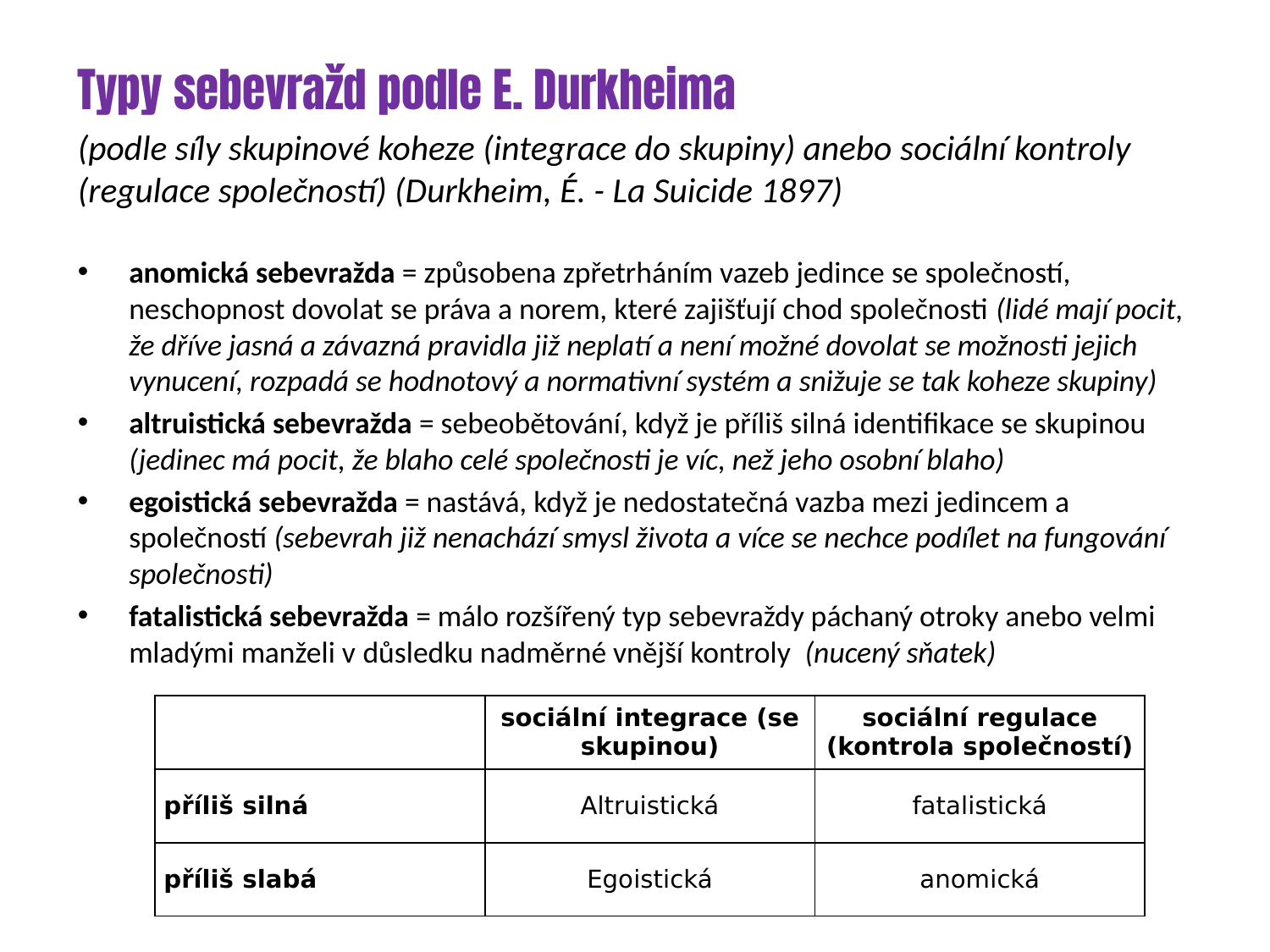

Typy sebevražd podle E. Durkheima
(podle síly skupinové koheze (integrace do skupiny) anebo sociální kontroly (regulace společností) (Durkheim, É. - La Suicide 1897)

anomická sebevražda = způsobena zpřetrháním vazeb jedince se společností, neschopnost dovolat se práva a norem, které zajišťují chod společnosti (lidé mají pocit, že dříve jasná a závazná pravidla již neplatí a není možné dovolat se možnosti jejich vynucení, rozpadá se hodnotový a normativní systém a snižuje se tak koheze skupiny)
altruistická sebevražda = sebeobětování, když je příliš silná identifikace se skupinou (jedinec má pocit, že blaho celé společnosti je víc, než jeho osobní blaho)
egoistická sebevražda = nastává, když je nedostatečná vazba mezi jedincem a společností (sebevrah již nenachází smysl života a více se nechce podílet na fungování společnosti)
fatalistická sebevražda = málo rozšířený typ sebevraždy páchaný otroky anebo velmi mladými manželi v důsledku nadměrné vnější kontroly  (nucený sňatek)

|  | sociální integrace (se skupinou) | sociální regulace (kontrola společností) |
| --- | --- | --- |
| příliš silná | Altruistická | fatalistická |
| příliš slabá | Egoistická | anomická |